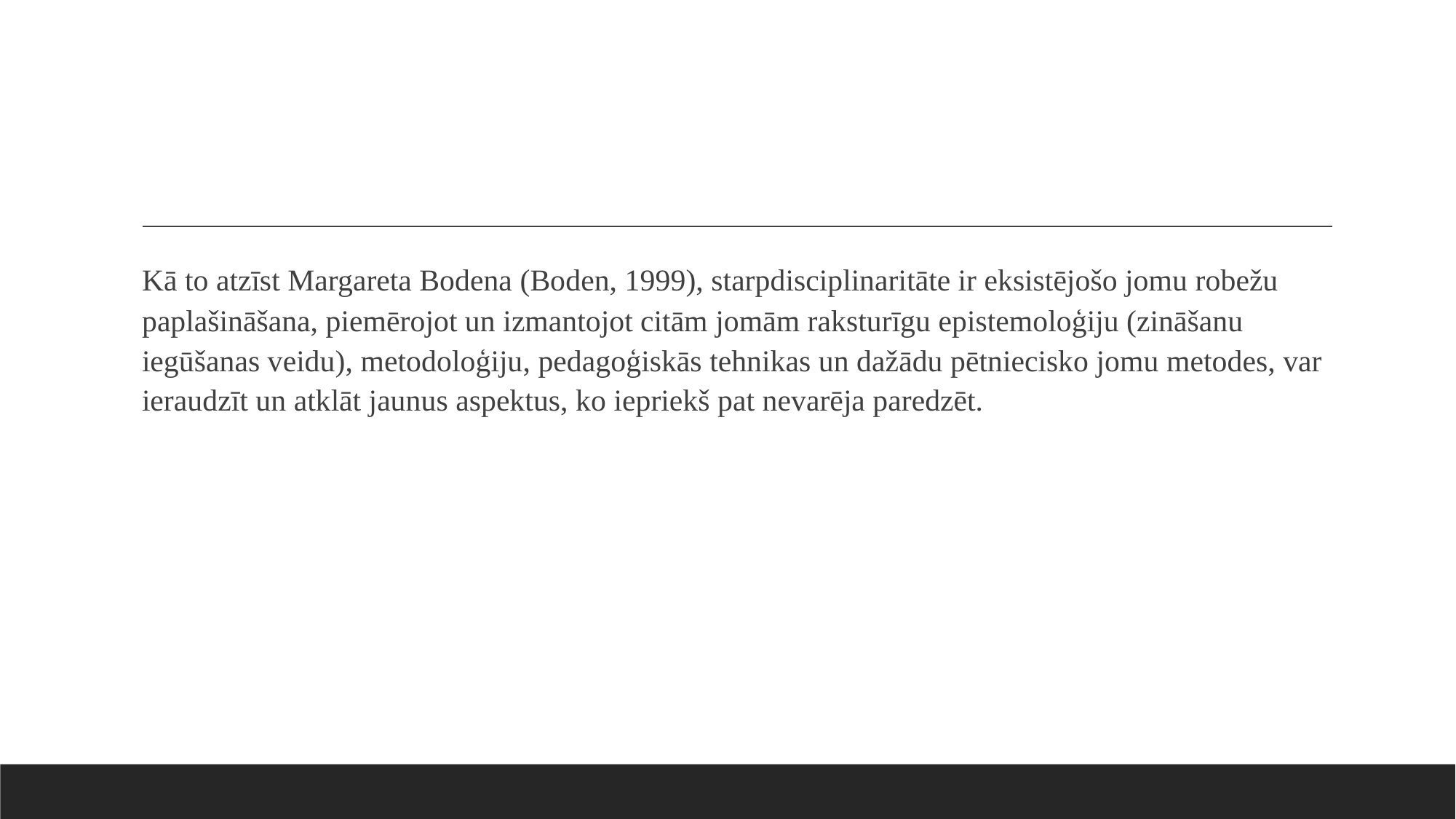

#
Kā to atzīst Margareta Bodena (Boden, 1999), starpdisciplinaritāte ir eksistējošo jomu robežu paplašināšana, piemērojot un izmantojot citām jomām raksturīgu epistemoloģiju (zināšanu iegūšanas veidu), metodoloģiju, pedagoģiskās tehnikas un dažādu pētniecisko jomu metodes, var ieraudzīt un atklāt jaunus aspektus, ko iepriekš pat nevarēja paredzēt.